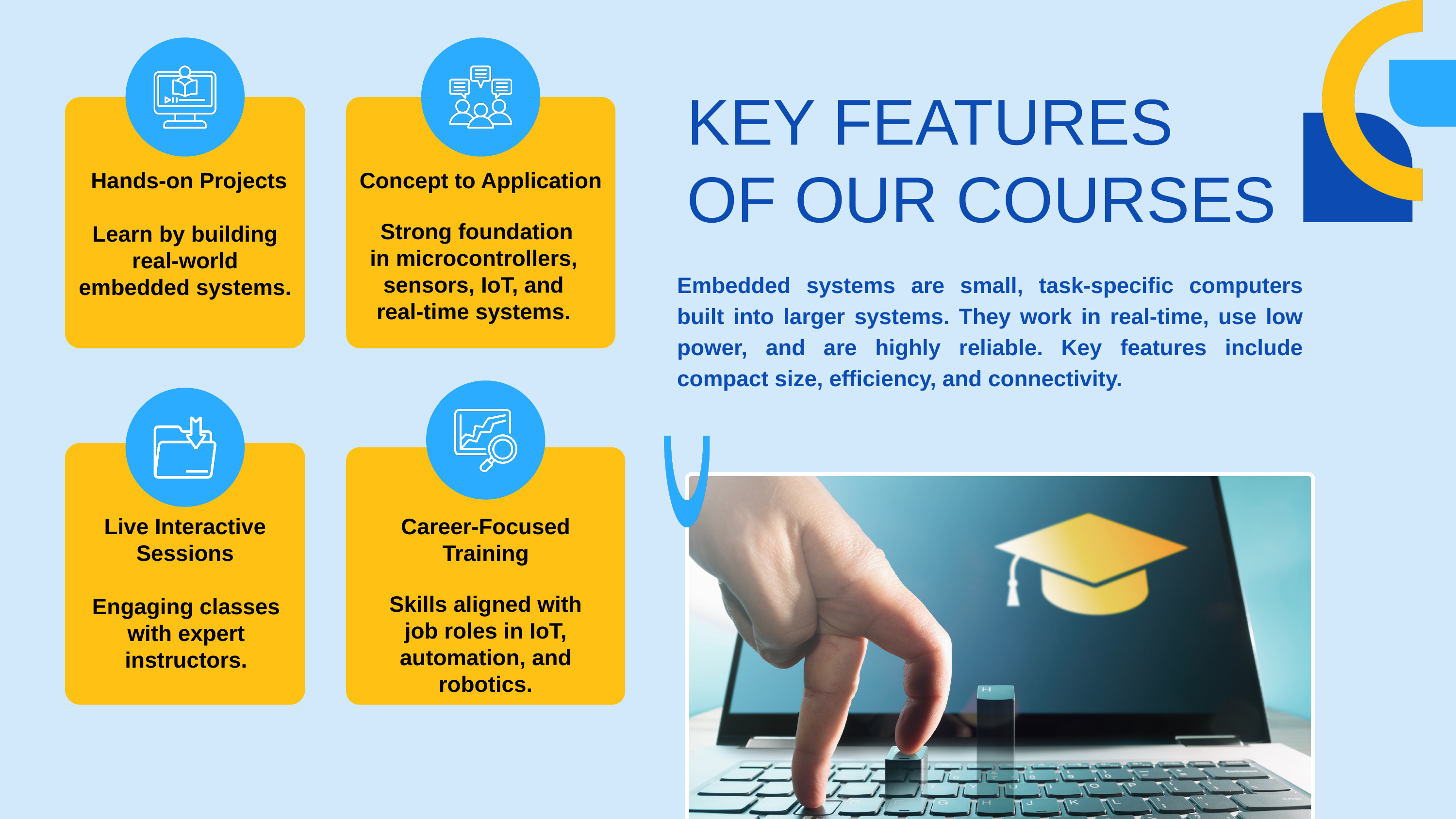

KEY FEATURES
OF OUR COURSES

Hands-on Projects
Concept to Application
 Strong foundation in microcontrollers, sensors, IoT, and real-time systems.
Learn by building real-world embedded systems.
Embedded systems are small, task-specific computers built into larger systems. They work in real-time, use low power, and are highly reliable. Key features include compact size, efficiency, and connectivity.

Live Interactive Sessions
Career-Focused Training
Skills aligned with job roles in IoT, automation, and robotics.
Engaging classes with expert instructors.